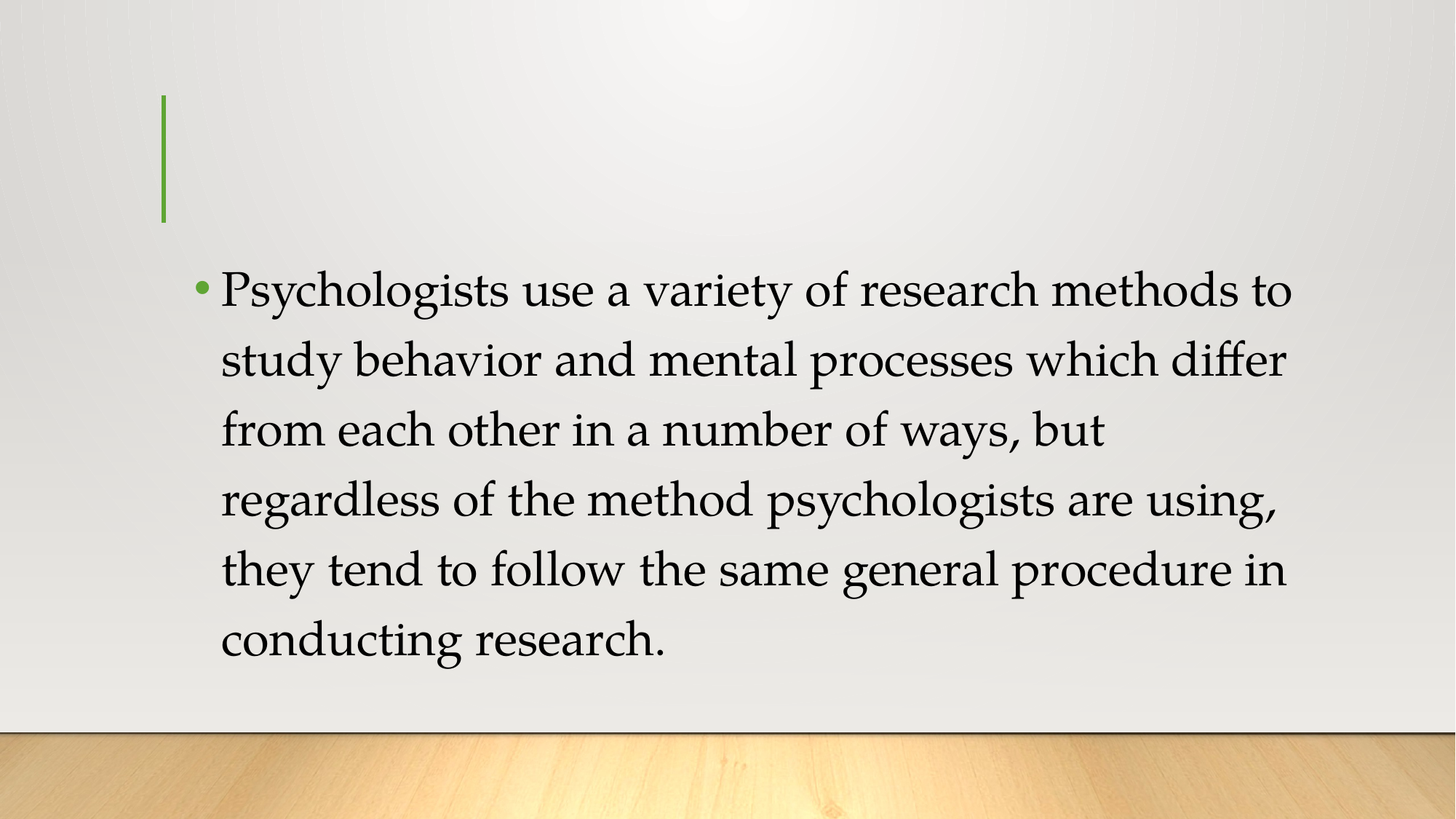

#
Psychologists use a variety of research methods to study behavior and mental processes which differ from each other in a number of ways, but regardless of the method psychologists are using, they tend to follow the same general procedure in conducting research.